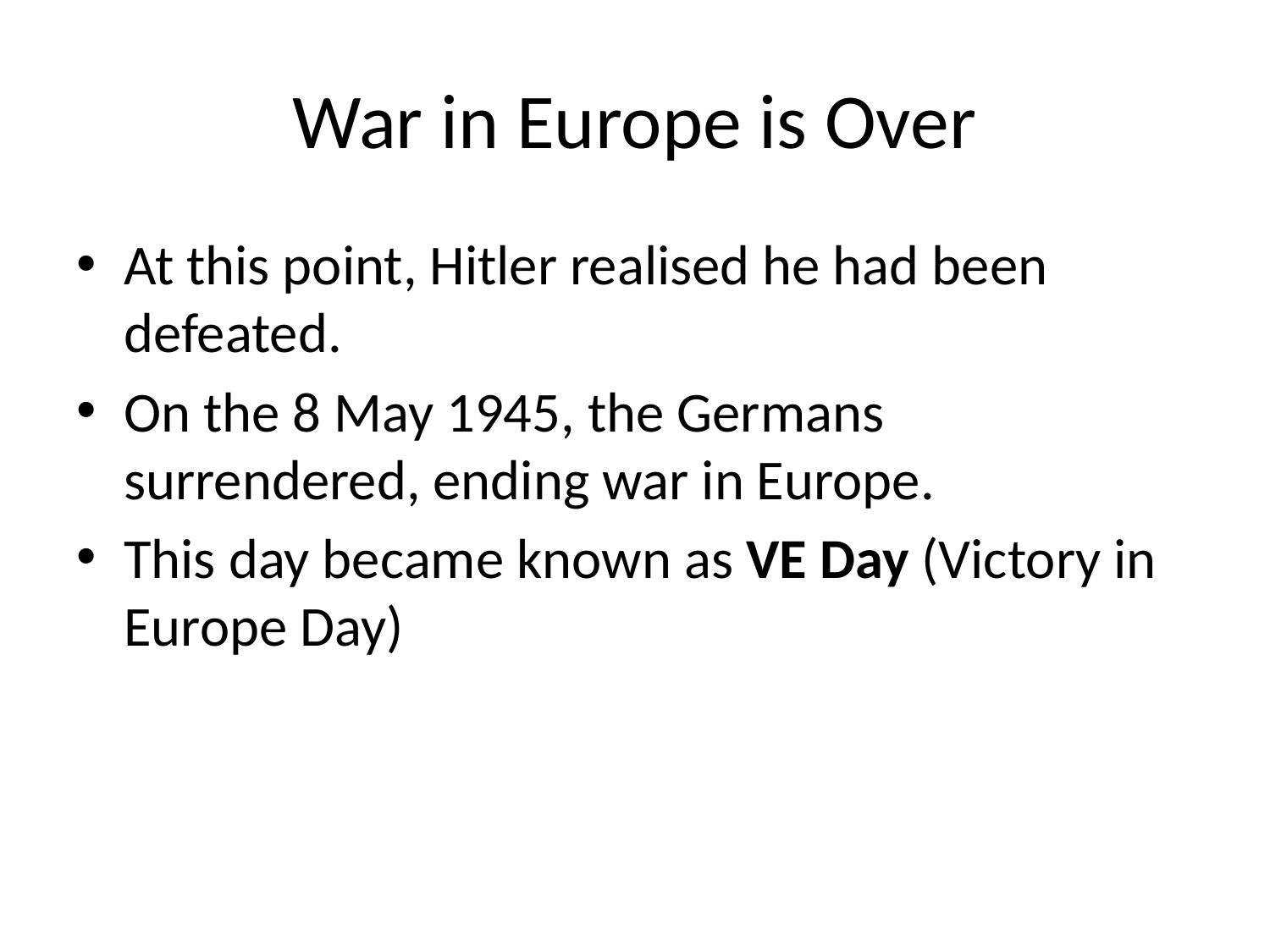

# War in Europe is Over
At this point, Hitler realised he had been defeated.
On the 8 May 1945, the Germans surrendered, ending war in Europe.
This day became known as VE Day (Victory in Europe Day)